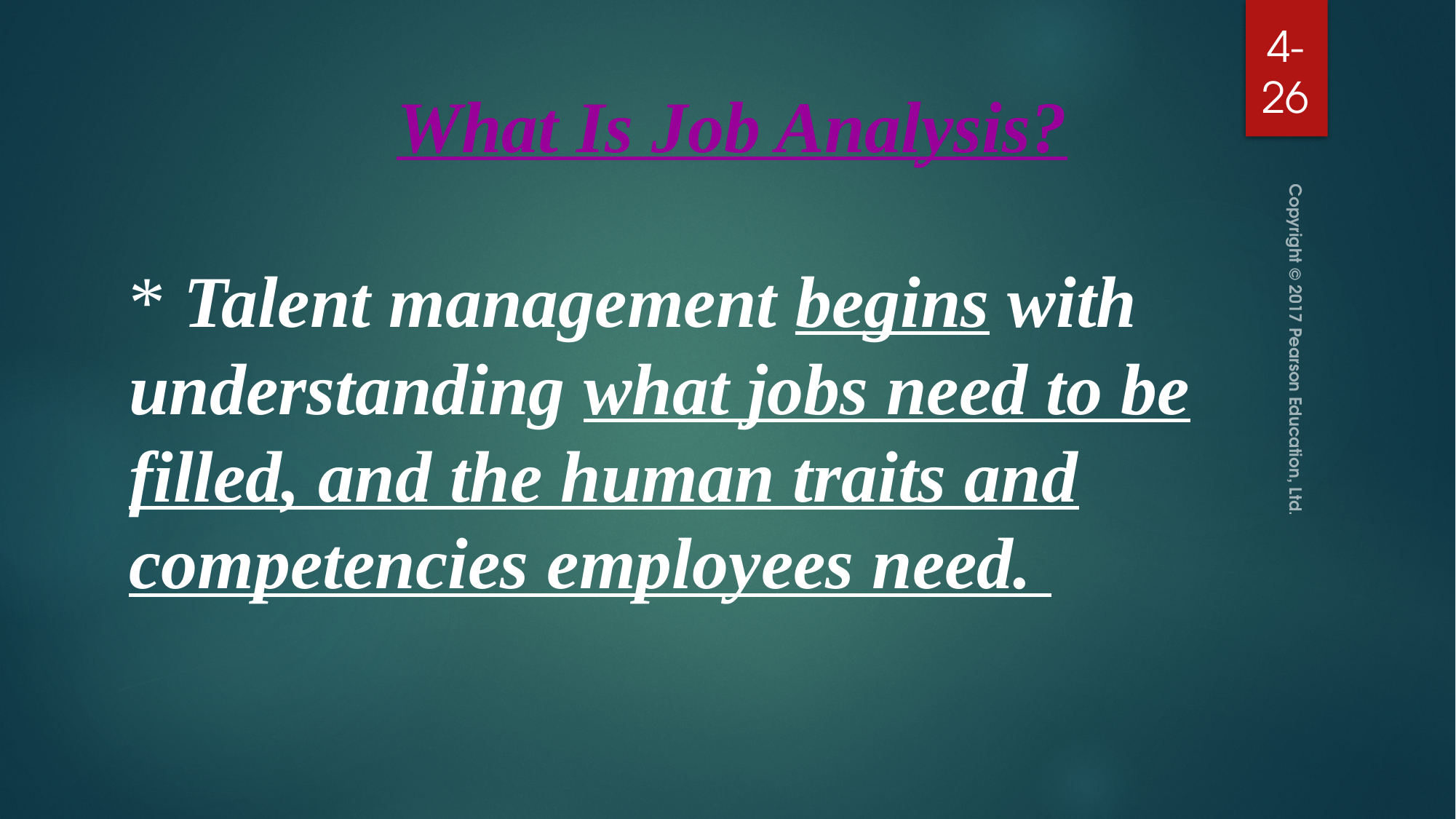

4-26
What Is Job Analysis?

* Talent management begins with understanding what jobs need to be filled, and the human traits and competencies employees need.
Copyright © 2017 Pearson Education, Ltd.